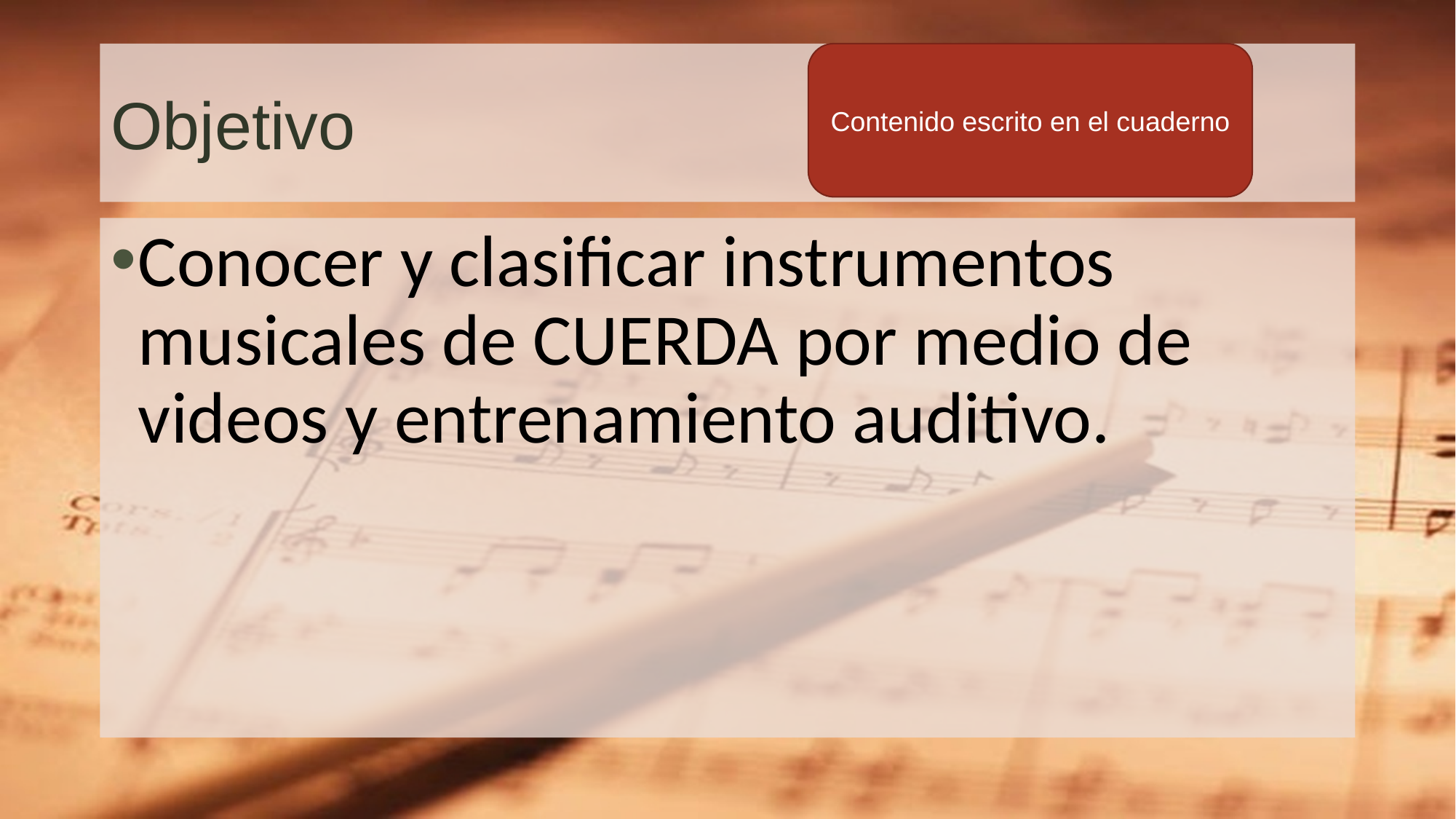

# Objetivo
Contenido escrito en el cuaderno
Conocer y clasificar instrumentos musicales de CUERDA por medio de videos y entrenamiento auditivo.